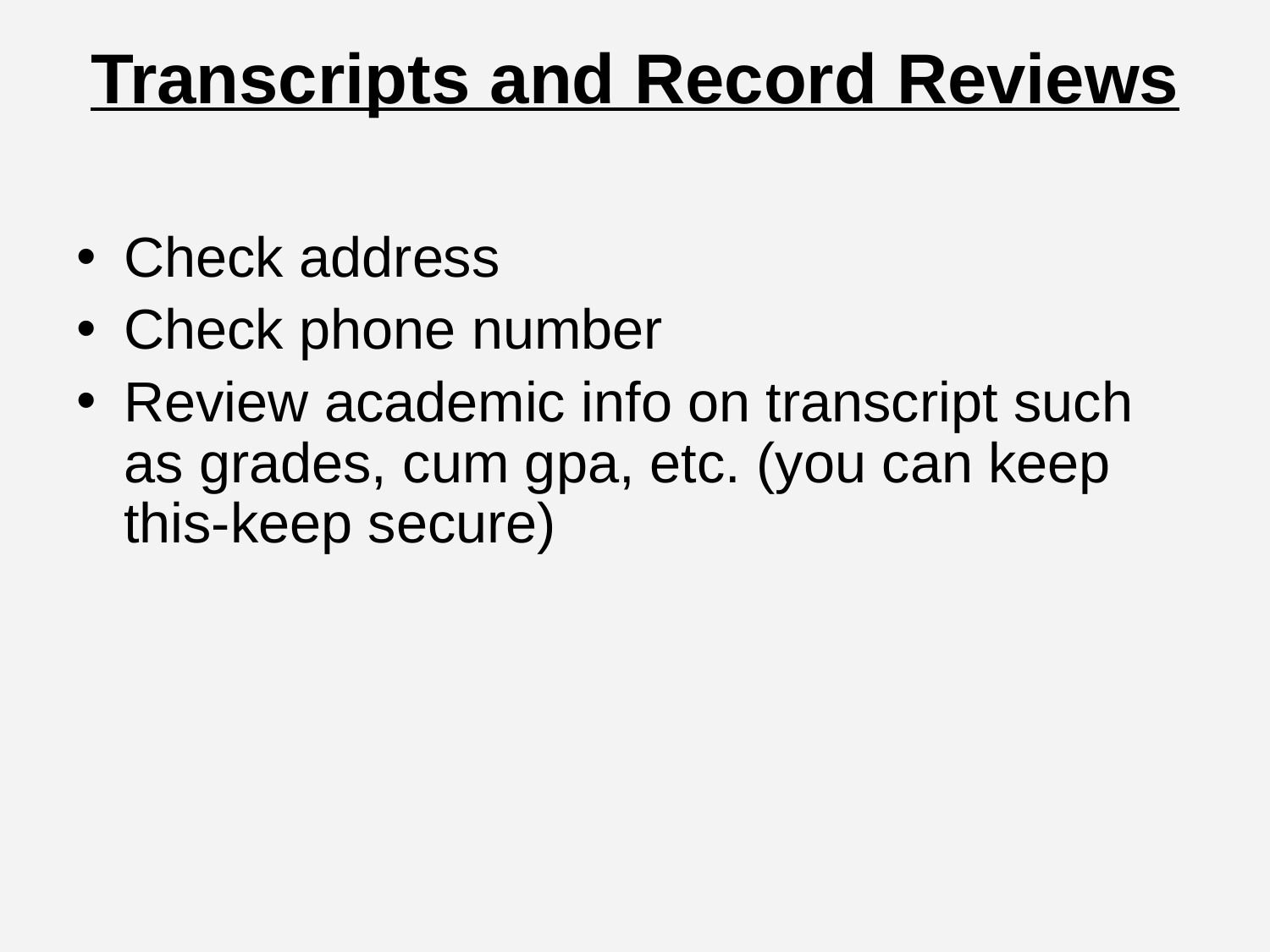

# Transcripts and Record Reviews
Check address
Check phone number
Review academic info on transcript such as grades, cum gpa, etc. (you can keep this-keep secure)